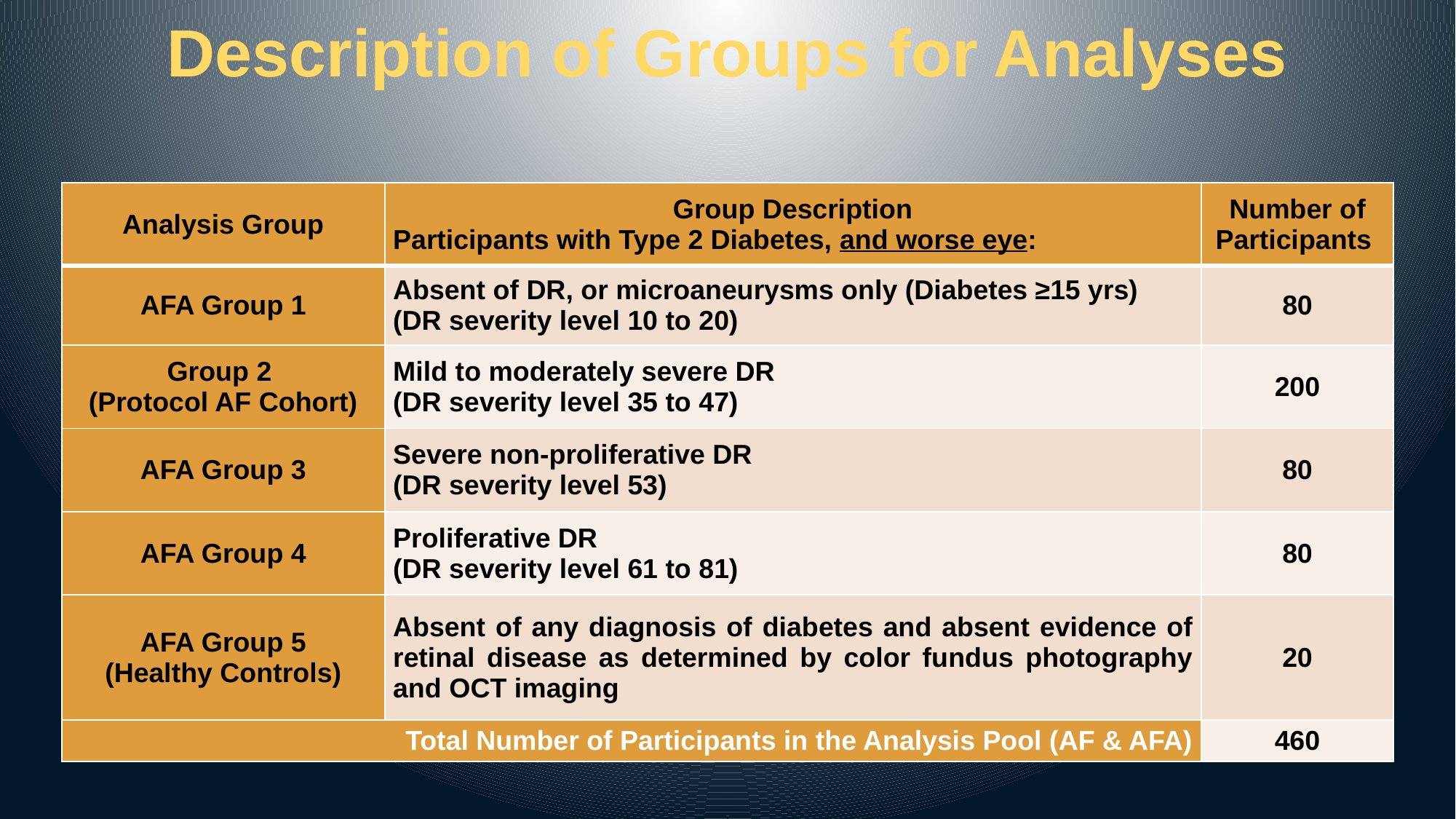

# Description of Groups for Analyses
| Analysis Group | Group Description Participants with Type 2 Diabetes, and worse eye: | Number of Participants |
| --- | --- | --- |
| AFA Group 1 | Absent of DR, or microaneurysms only (Diabetes ≥15 yrs) (DR severity level 10 to 20) | 80 |
| Group 2 (Protocol AF Cohort) | Mild to moderately severe DR (DR severity level 35 to 47) | 200 |
| AFA Group 3 | Severe non-proliferative DR (DR severity level 53) | 80 |
| AFA Group 4 | Proliferative DR (DR severity level 61 to 81) | 80 |
| AFA Group 5 (Healthy Controls) | Absent of any diagnosis of diabetes and absent evidence of retinal disease as determined by color fundus photography and OCT imaging | 20 |
| Total Number of Participants in the Analysis Pool (AF & AFA) |  | 460 |